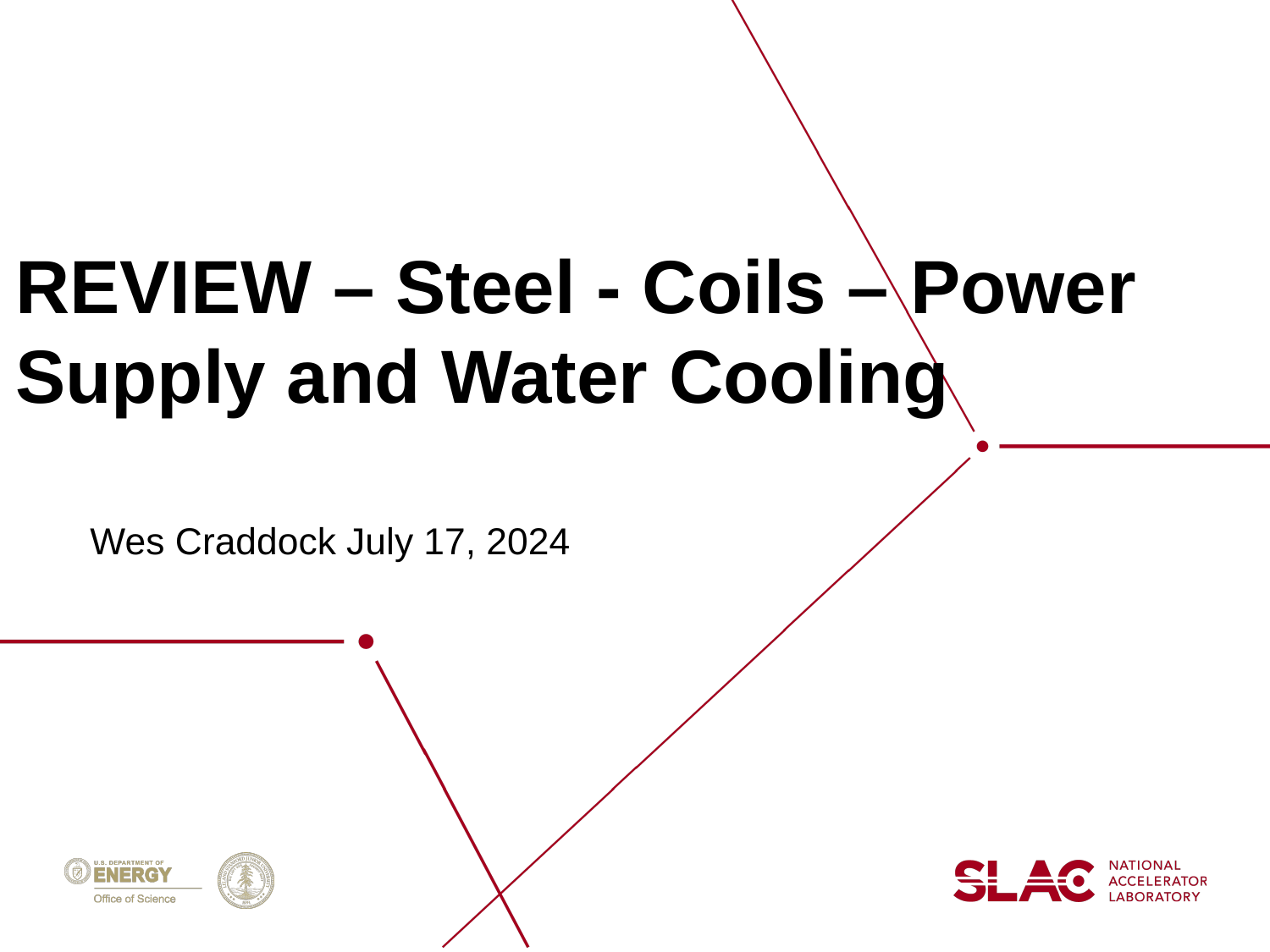

REVIEW – Steel - Coils – Power Supply and Water Cooling
Wes Craddock July 17, 2024